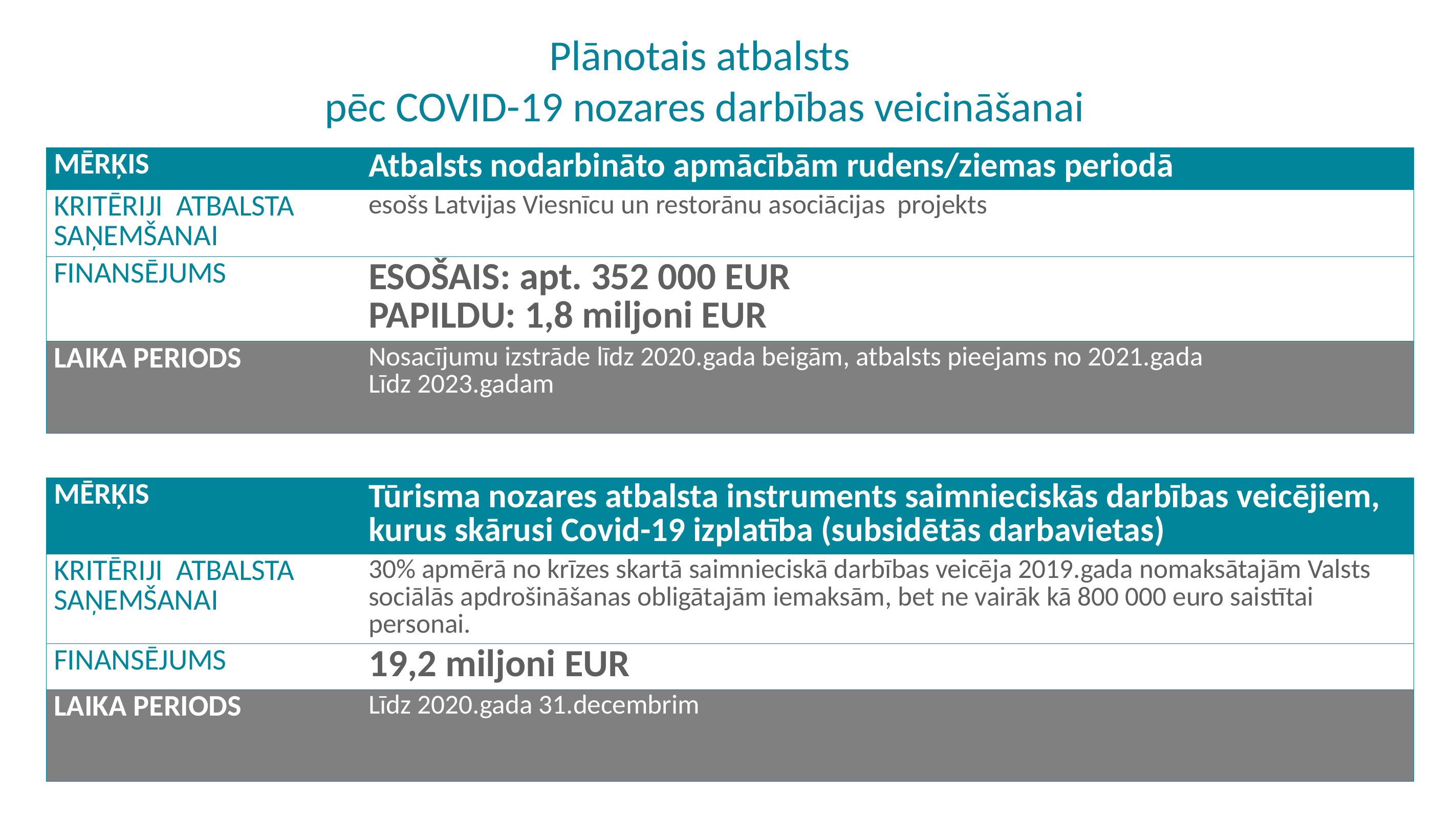

# Plānotais atbalsts pēc COVID-19 nozares darbības veicināšanai
| Mērķis | Atbalsts nodarbināto apmācībām rudens/ziemas periodā |
| --- | --- |
| Kritēriji atbalsta saņemšanai | esošs Latvijas Viesnīcu un restorānu asociācijas projekts |
| FinansēJUMS | ESOŠAIS: apt. 352 000 EUR PAPILDU: 1,8 miljoni EUR |
| Laika periods | Nosacījumu izstrāde līdz 2020.gada beigām, atbalsts pieejams no 2021.gada Līdz 2023.gadam |
| Mērķis | Tūrisma nozares atbalsta instruments saimnieciskās darbības veicējiem, kurus skārusi Covid-19 izplatība (subsidētās darbavietas) |
| --- | --- |
| Kritēriji atbalsta saņemšanai | 30% apmērā no krīzes skartā saimnieciskā darbības veicēja 2019.gada nomaksātajām Valsts sociālās apdrošināšanas obligātajām iemaksām, bet ne vairāk kā 800 000 euro saistītai personai. |
| FinansēJUMS | 19,2 miljoni EUR |
| Laika periods | Līdz 2020.gada 31.decembrim |